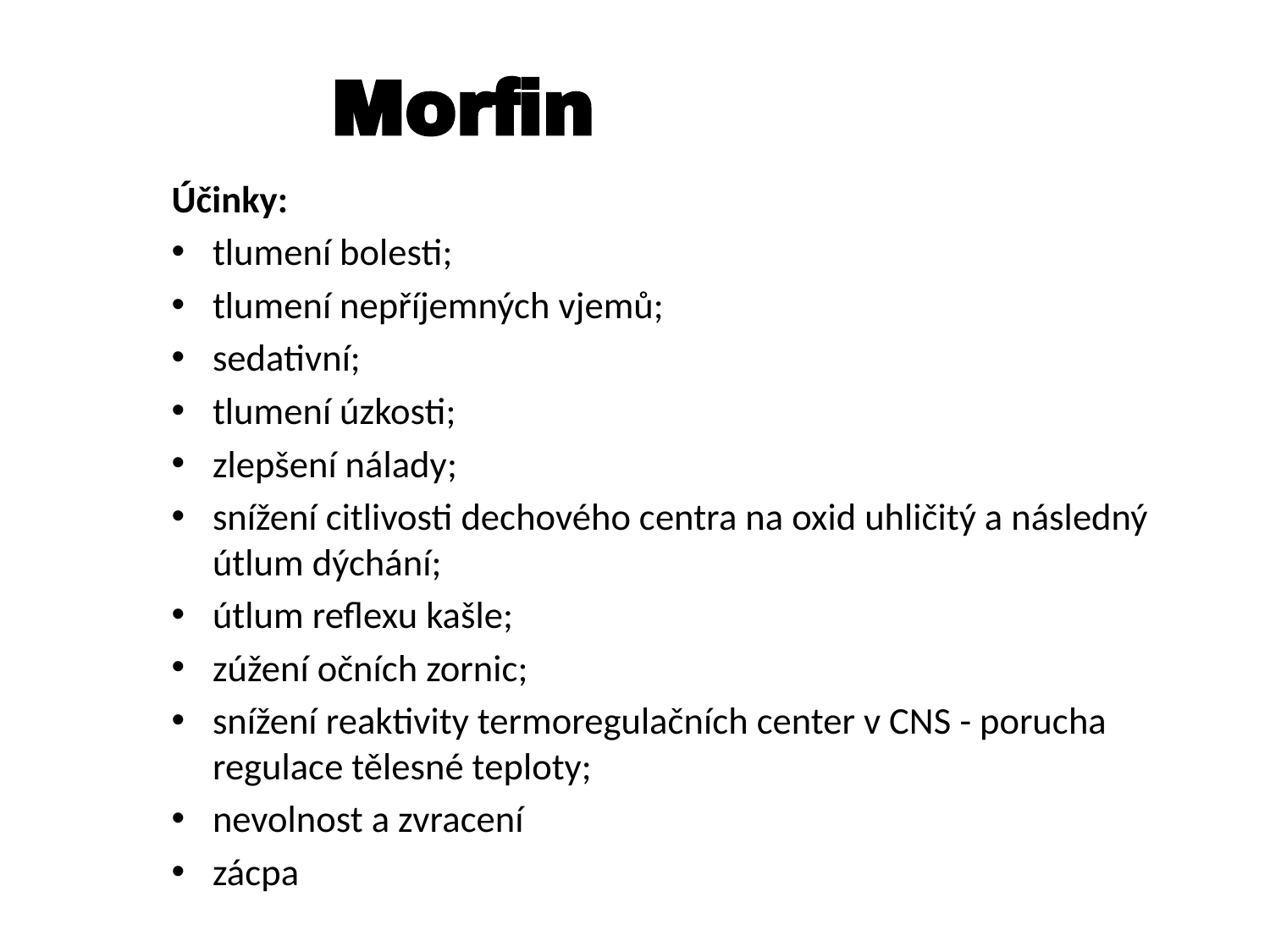

# Morfin
Účinky:
tlumení bolesti;
tlumení nepříjemných vjemů;
sedativní;
tlumení úzkosti;
zlepšení nálady;
snížení citlivosti dechového centra na oxid uhličitý a následný útlum dýchání;
útlum reflexu kašle;
zúžení očních zornic;
snížení reaktivity termoregulačních center v CNS - porucha regulace tělesné teploty;
nevolnost a zvracení
zácpa